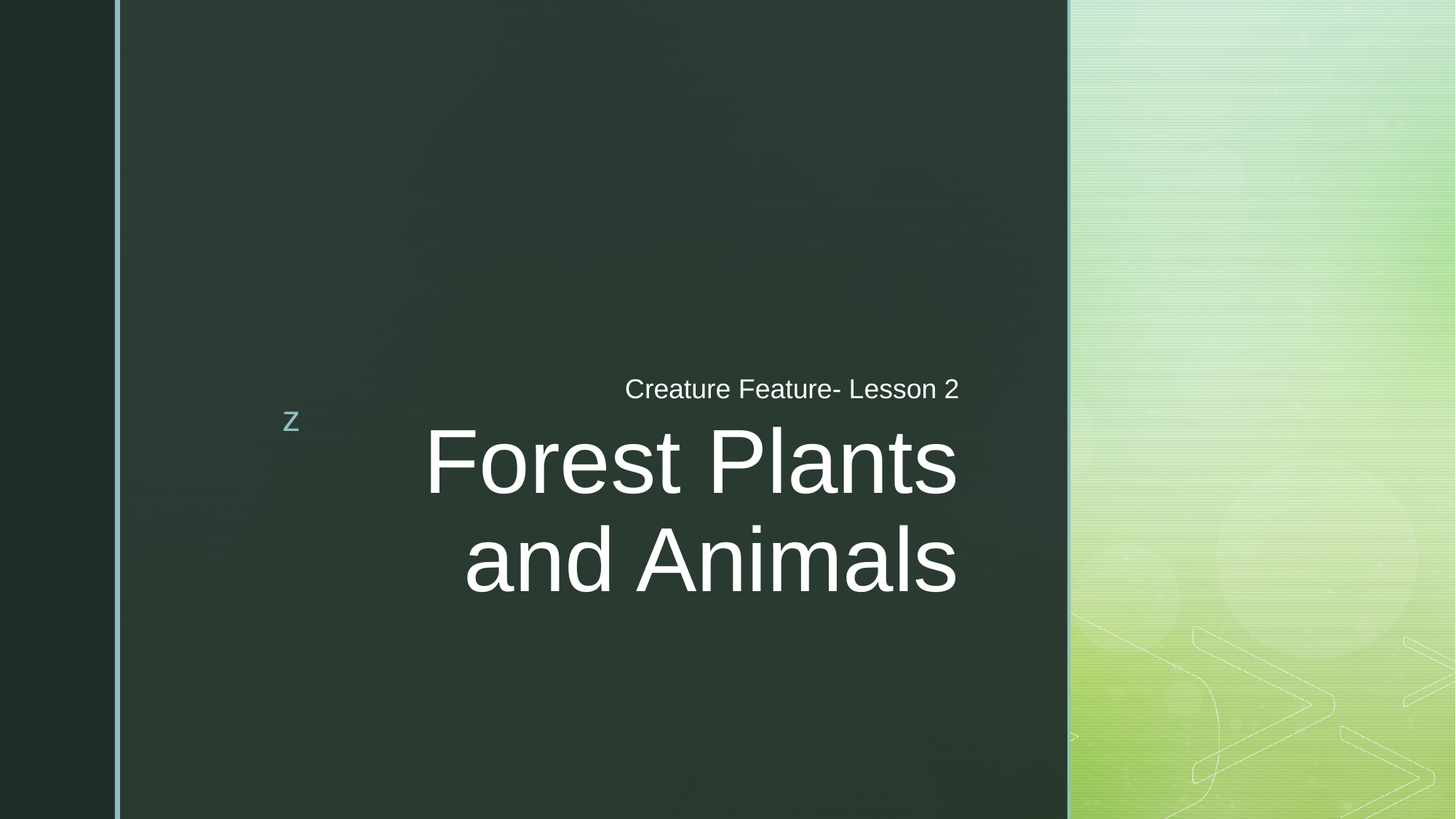

Creature Feature- Lesson 2
# Forest Plants and Animals